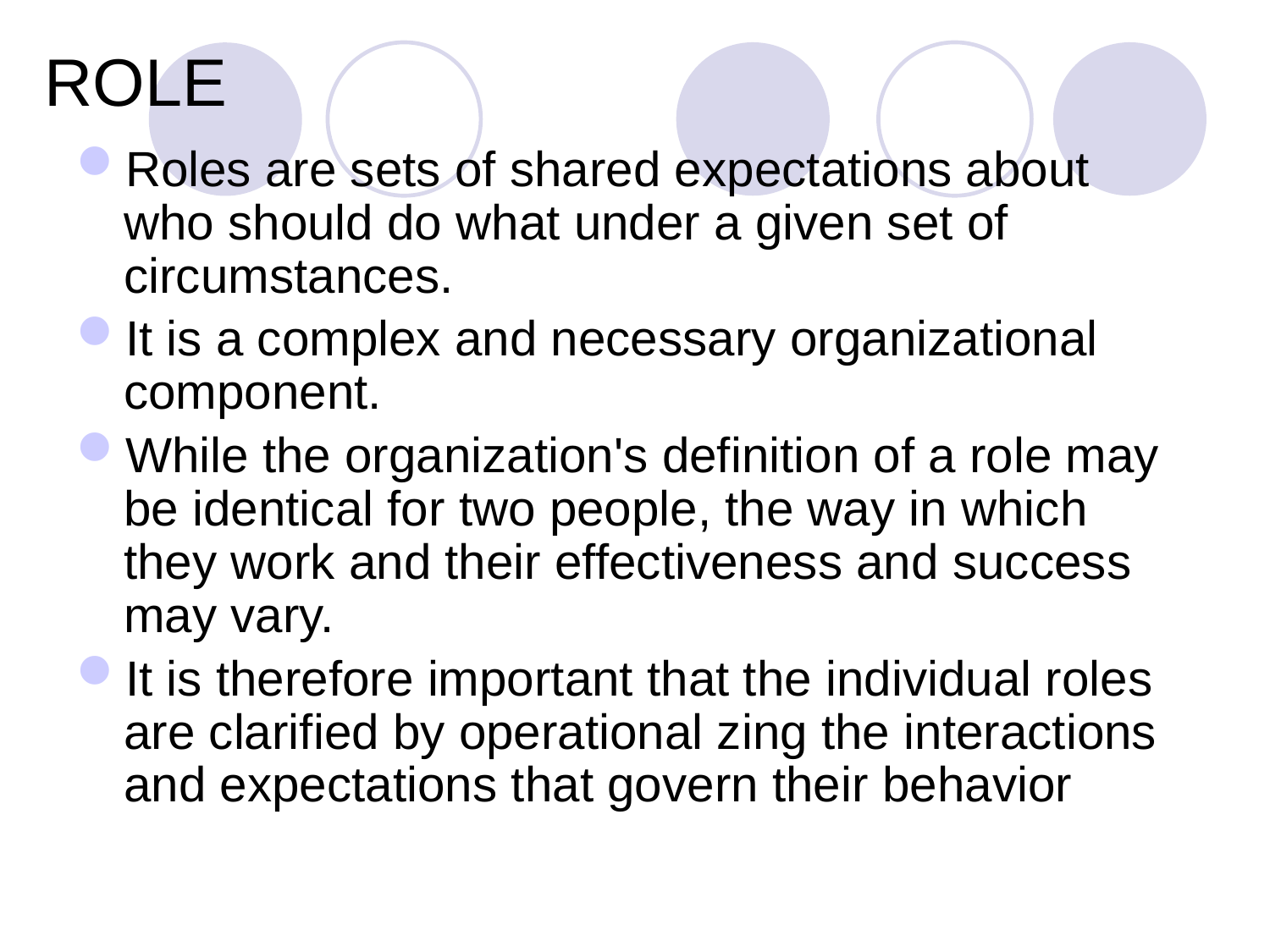

# ROLE
Roles are sets of shared expectations about who should do what under a given set of circumstances.
It is a complex and necessary organizational component.
While the organization's definition of a role may be identical for two people, the way in which they work and their effectiveness and success may vary.
It is therefore important that the individual roles are clarified by operational zing the interactions and expectations that govern their behavior